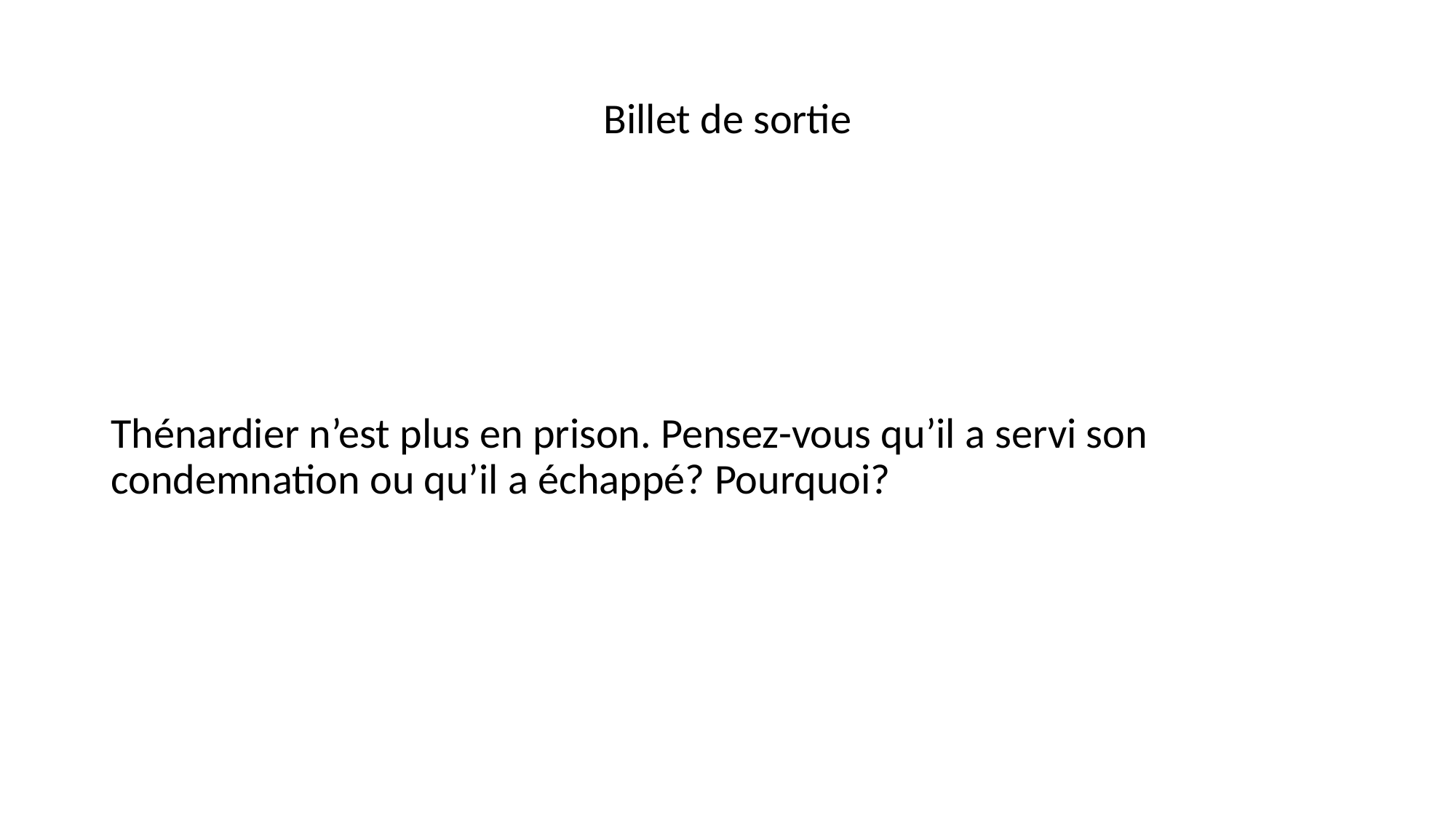

# Billet de sortie

Thénardier n’est plus en prison. Pensez-vous qu’il a servi son condemnation ou qu’il a échappé? Pourquoi?